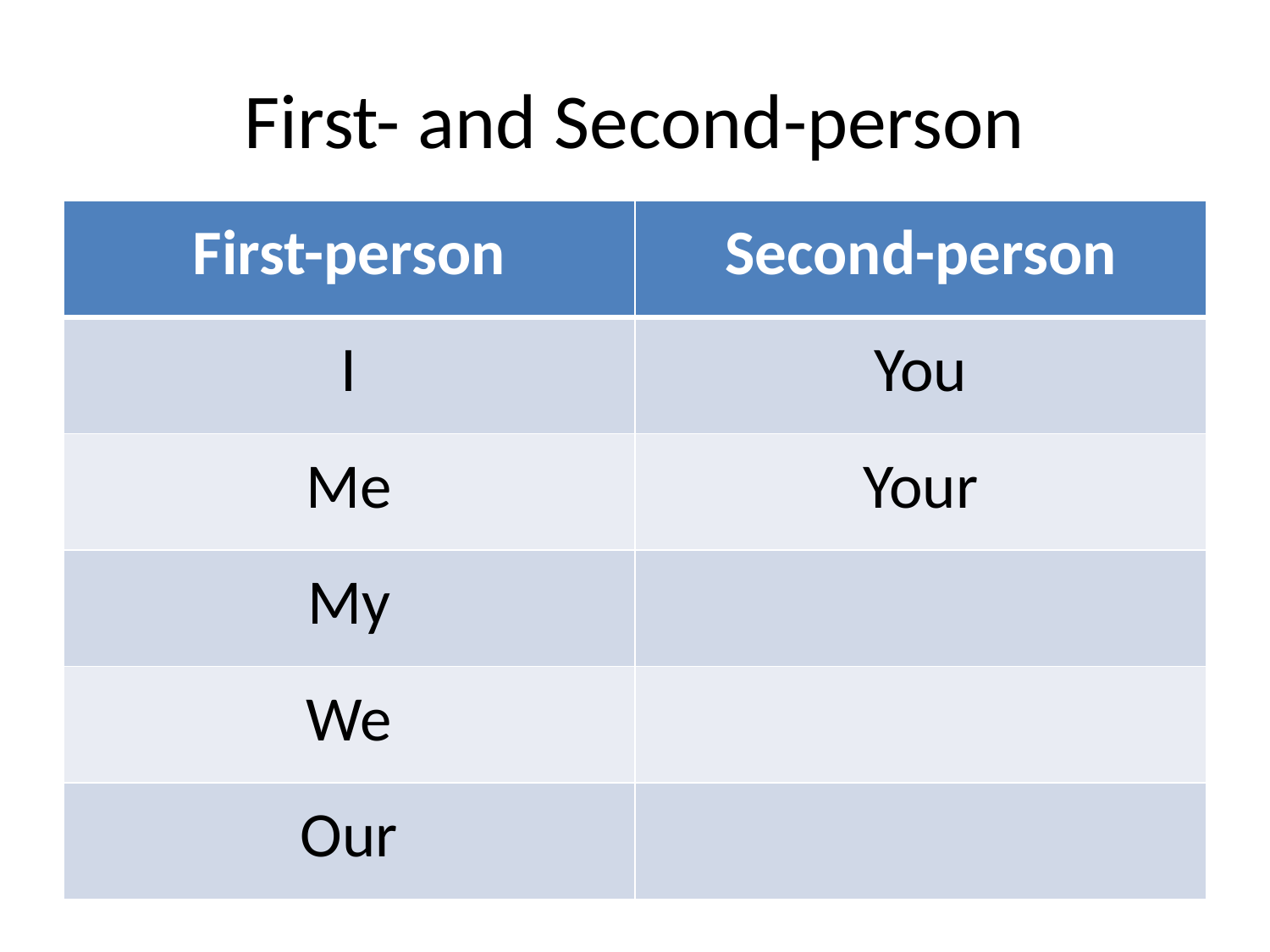

# First- and Second-person
| First-person | Second-person |
| --- | --- |
| I | You |
| Me | Your |
| My |  |
| We |  |
| Our |  |